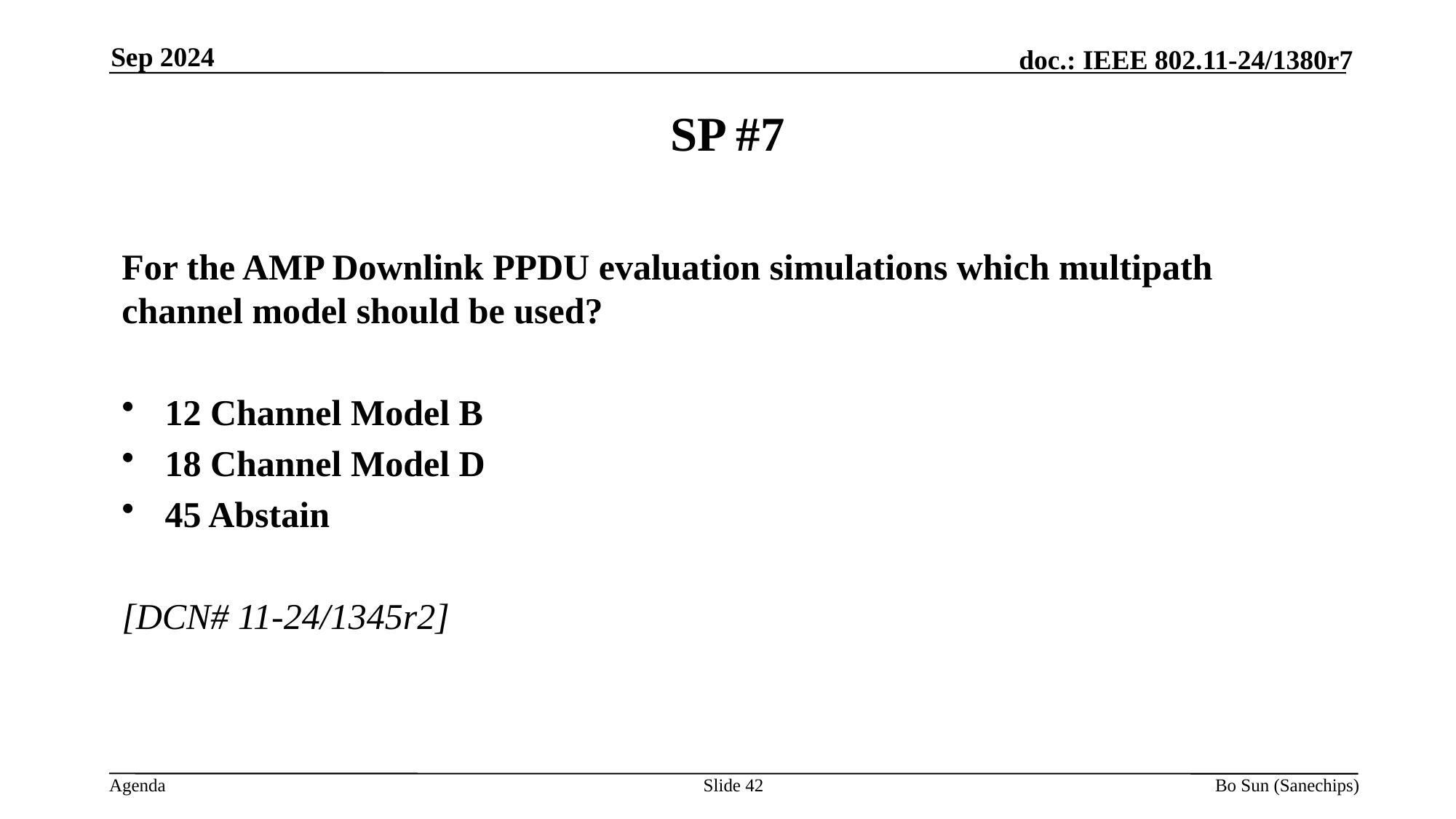

Sep 2024
SP #7
For the AMP Downlink PPDU evaluation simulations which multipath channel model should be used?

12 Channel Model B
18 Channel Model D
45 Abstain

[DCN# 11-24/1345r2]
Slide 42
Bo Sun (Sanechips)